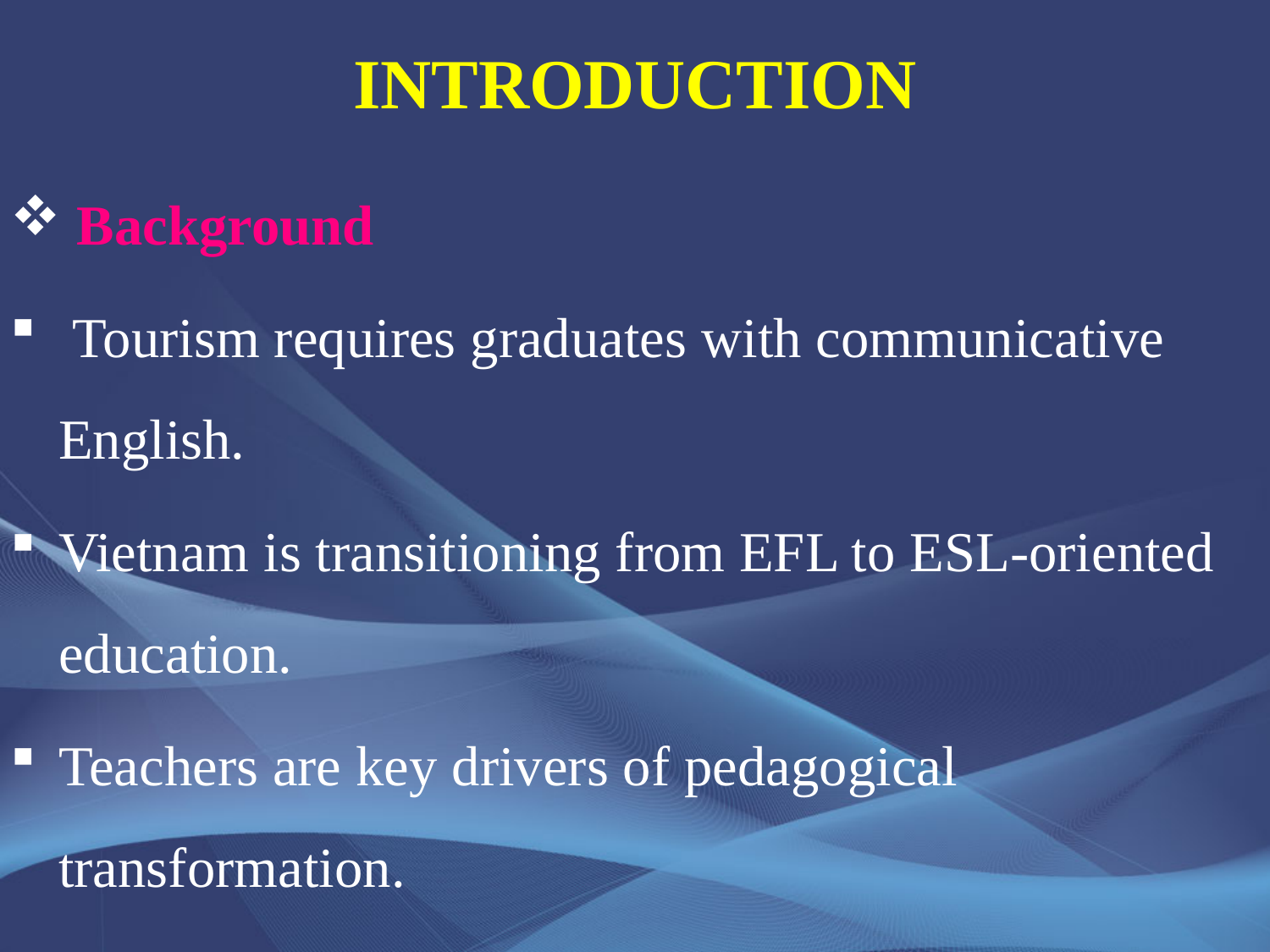

# INTRODUCTION
 Background
 Tourism requires graduates with communicative English.
Vietnam is transitioning from EFL to ESL-oriented education.
Teachers are key drivers of pedagogical transformation.